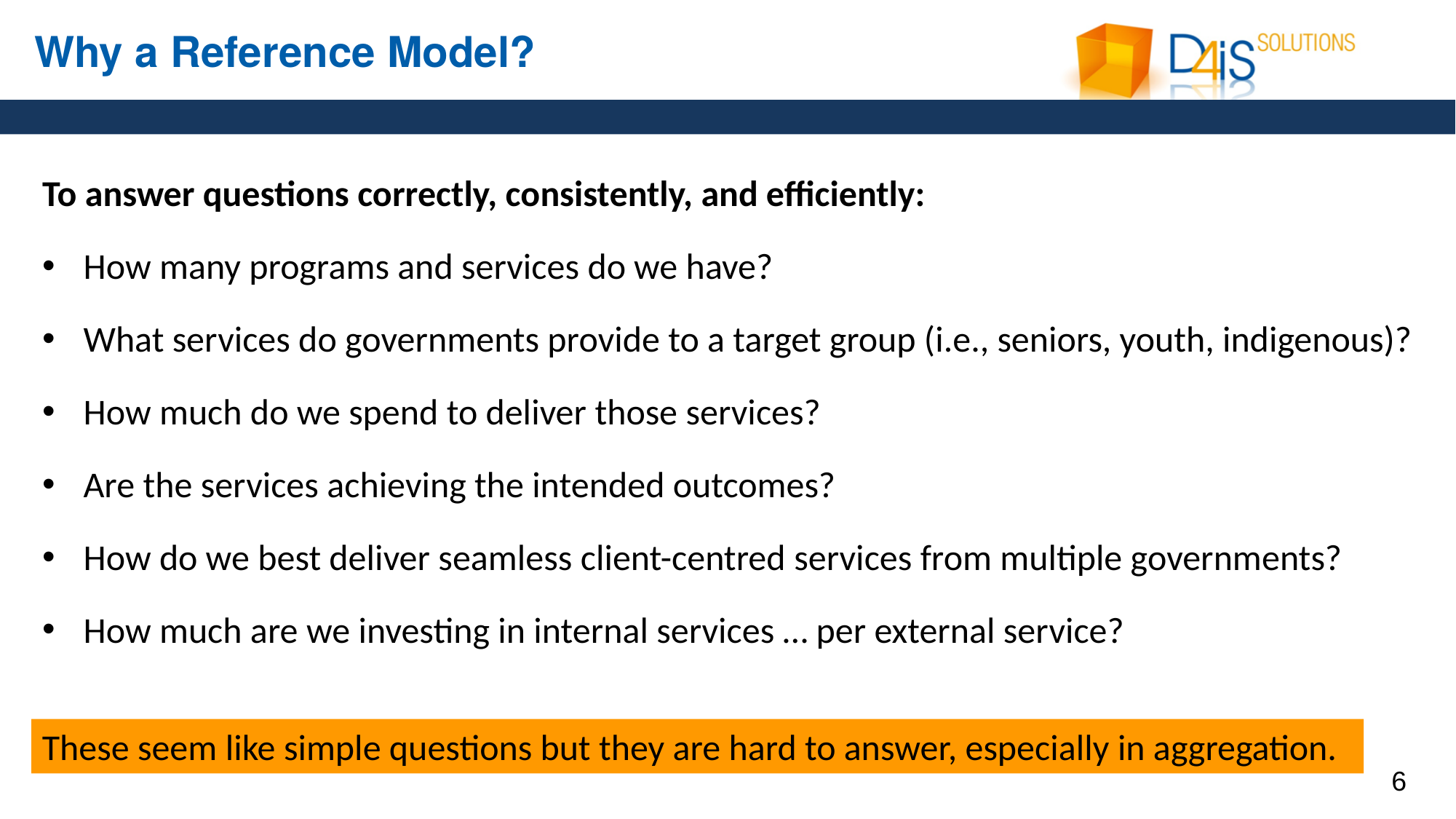

# Why a Reference Model?
To answer questions correctly, consistently, and efficiently:
How many programs and services do we have?
What services do governments provide to a target group (i.e., seniors, youth, indigenous)?
How much do we spend to deliver those services?
Are the services achieving the intended outcomes?
How do we best deliver seamless client-centred services from multiple governments?
How much are we investing in internal services … per external service?

These seem like simple questions but they are hard to answer, especially in aggregation.